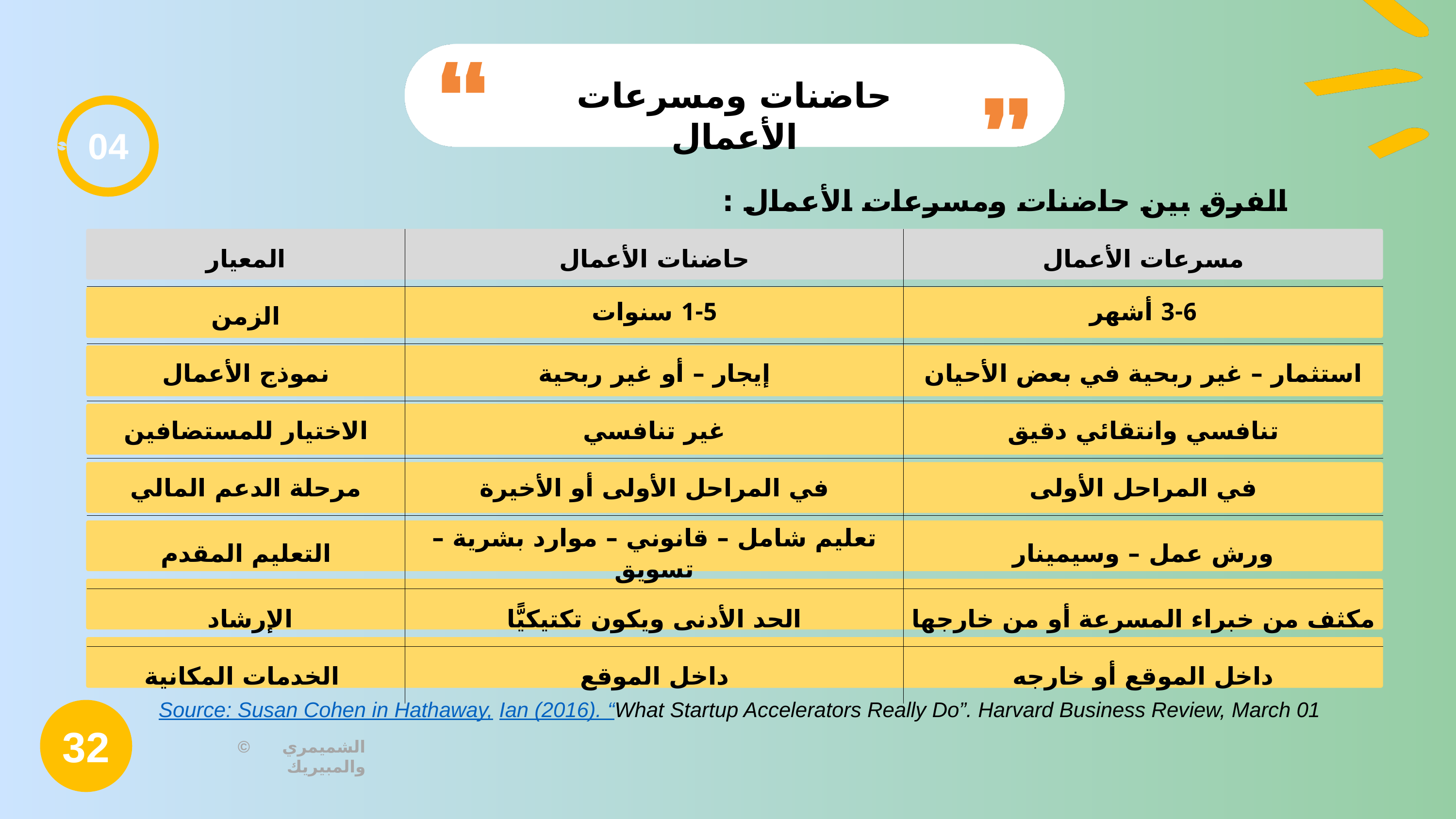

حاضنات ومسرعات الأعمال

04
 الفرق بين حاضنات ومسرعات الأعمال :

| المعيار | حاضنات الأعمال | مسرعات الأعمال |
| --- | --- | --- |
| الزمن | 1-5 سنوات | 3-6 أشهر |
| نموذج الأعمال | إيجار – أو غير ربحية | استثمار – غير ربحية في بعض الأحيان |
| الاختيار للمستضافين | غير تنافسي | تنافسي وانتقائي دقيق |
| مرحلة الدعم المالي | في المراحل الأولى أو الأخيرة | في المراحل الأولى |
| التعليم المقدم | تعليم شامل – قانوني – موارد بشرية – تسويق | ورش عمل – وسيمينار |
| الإرشاد | الحد الأدنى ويكون تكتيكيًّا | مكثف من خبراء المسرعة أو من خارجها |
| الخدمات المكانية | داخل الموقع | داخل الموقع أو خارجه |

Source: Susan Cohen in Hathaway, Ian (2016). “What Startup Accelerators Really Do”. Harvard Business Review, March 01

32
©       الشميمري والمبيريك